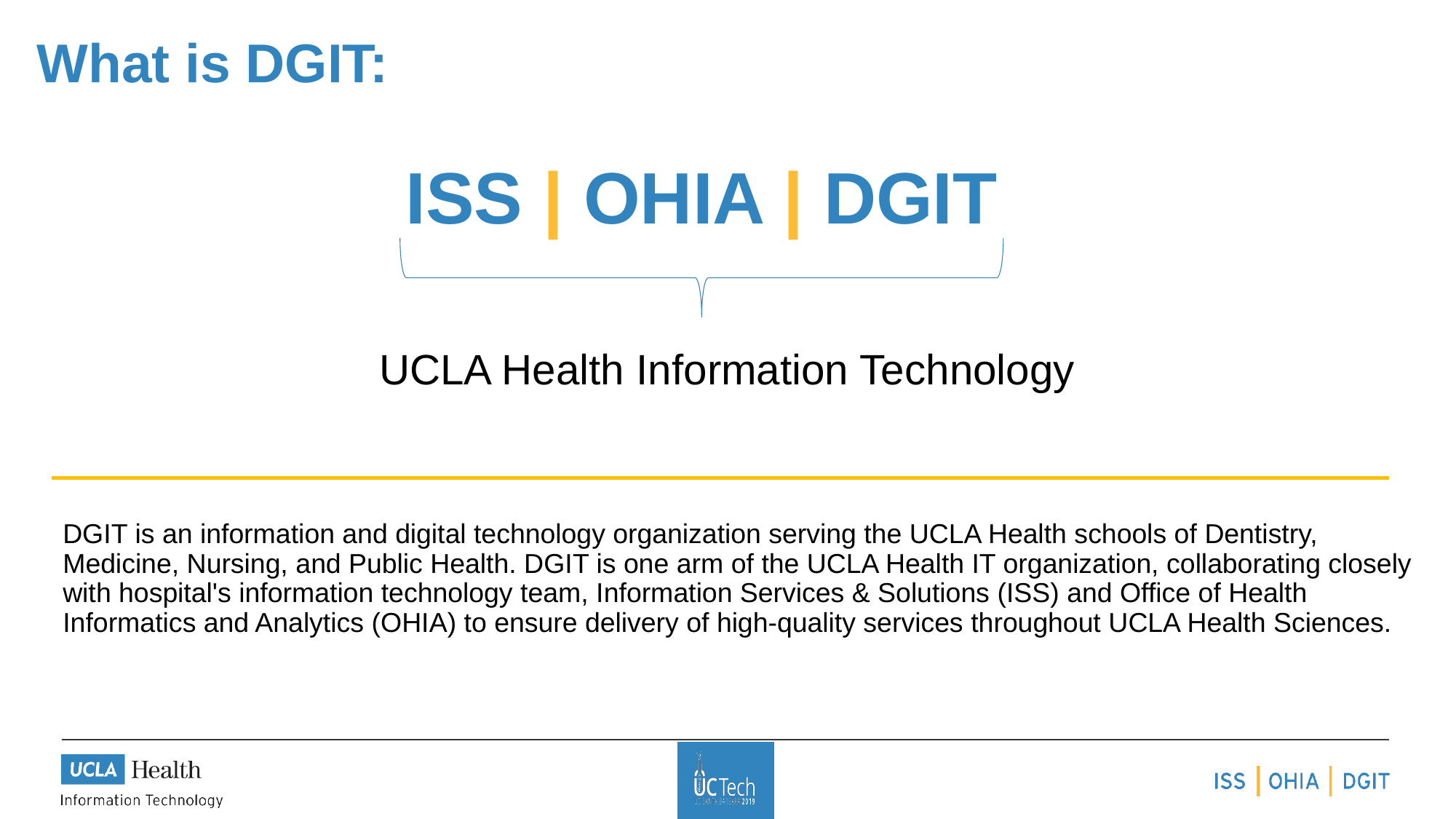

# What is DGIT:
ISS | OHIA | DGIT
UCLA Health Information Technology
DGIT is an information and digital technology organization serving the UCLA Health schools of Dentistry, Medicine, Nursing, and Public Health. DGIT is one arm of the UCLA Health IT organization, collaborating closely with hospital's information technology team, Information Services & Solutions (ISS) and Office of Health Informatics and Analytics (OHIA) to ensure delivery of high-quality services throughout UCLA Health Sciences.